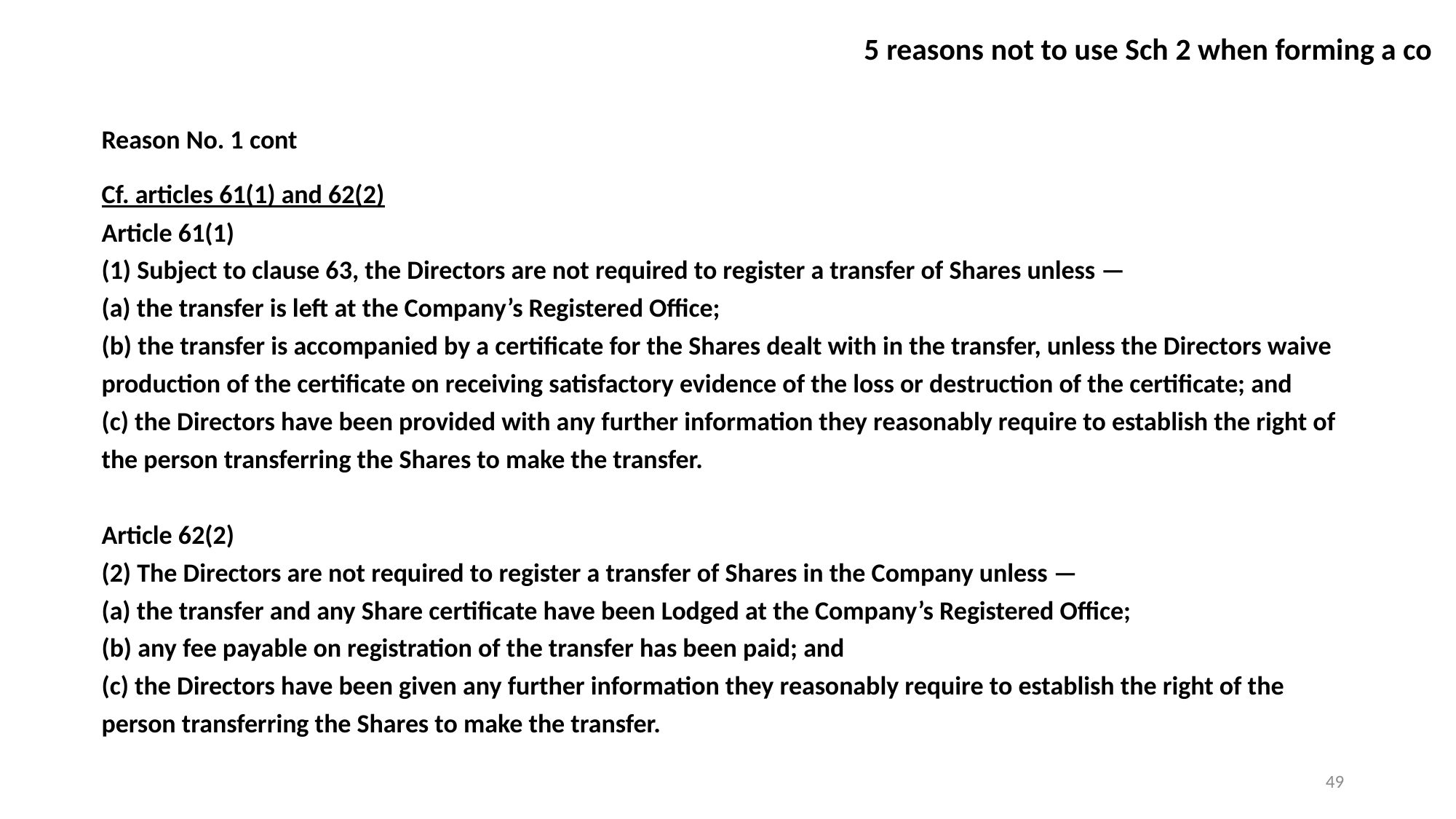

# 5 reasons not to use Sch 2 when forming a co
Reason No. 1 cont
Cf. articles 61(1) and 62(2)
Article 61(1)
(1) Subject to clause 63, the Directors are not required to register a transfer of Shares unless —
(a) the transfer is left at the Company’s Registered Office;
(b) the transfer is accompanied by a certificate for the Shares dealt with in the transfer, unless the Directors waive production of the certificate on receiving satisfactory evidence of the loss or destruction of the certificate; and
(c) the Directors have been provided with any further information they reasonably require to establish the right of the person transferring the Shares to make the transfer.

Article 62(2)
(2) The Directors are not required to register a transfer of Shares in the Company unless —
(a) the transfer and any Share certificate have been Lodged at the Company’s Registered Office;
(b) any fee payable on registration of the transfer has been paid; and
(c) the Directors have been given any further information they reasonably require to establish the right of the person transferring the Shares to make the transfer.

49